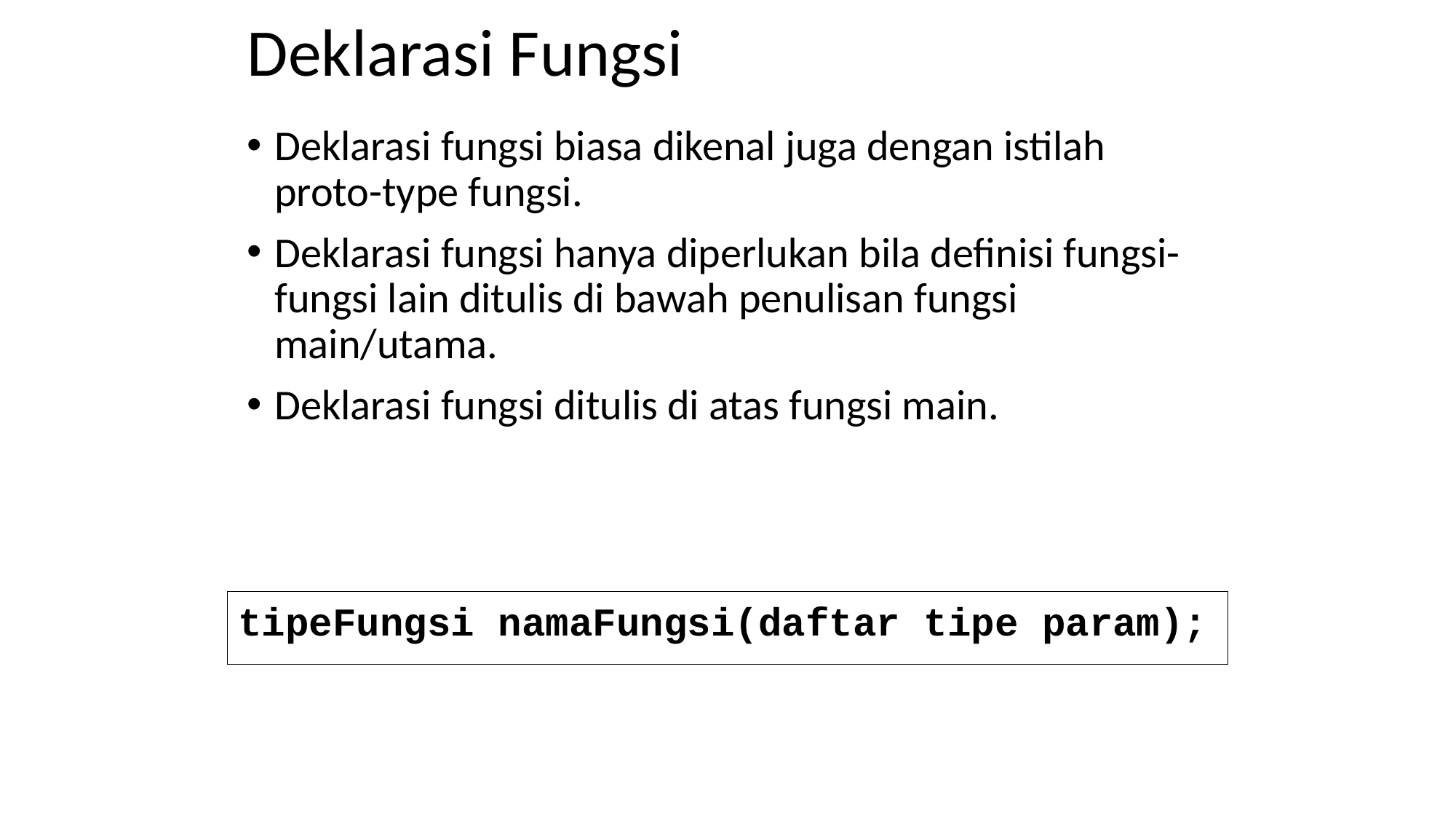

# Deklarasi Fungsi
Deklarasi fungsi biasa dikenal juga dengan istilah proto-type fungsi.
Deklarasi fungsi hanya diperlukan bila definisi fungsi-fungsi lain ditulis di bawah penulisan fungsi main/utama.
Deklarasi fungsi ditulis di atas fungsi main.
tipeFungsi namaFungsi(daftar tipe param);